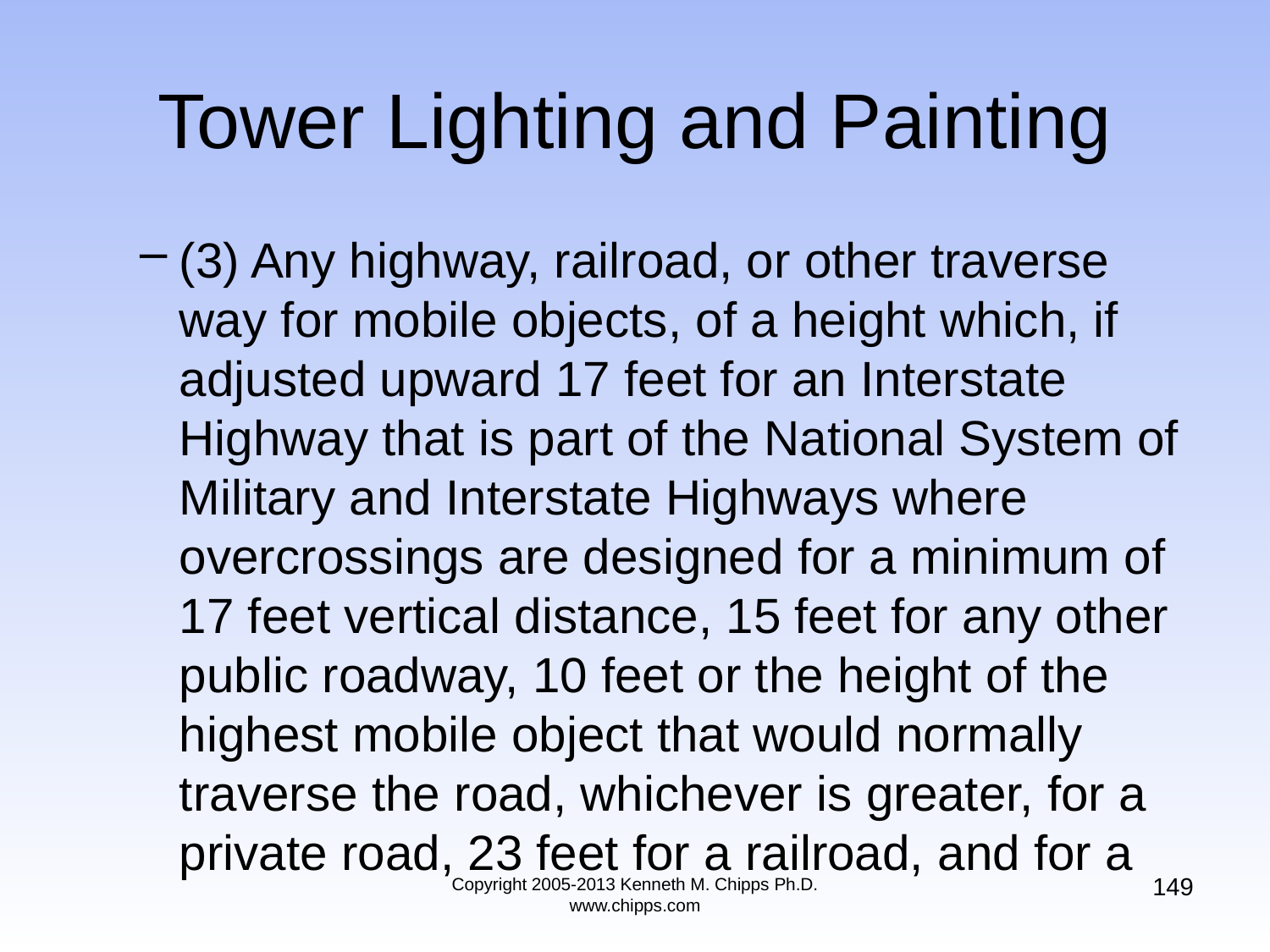

# Tower Lighting and Painting
(3) Any highway, railroad, or other traverse way for mobile objects, of a height which, if adjusted upward 17 feet for an Interstate Highway that is part of the National System of Military and Interstate Highways where overcrossings are designed for a minimum of 17 feet vertical distance, 15 feet for any other public roadway, 10 feet or the height of the highest mobile object that would normally traverse the road, whichever is greater, for a private road, 23 feet for a railroad, and for a
149
Copyright 2005-2013 Kenneth M. Chipps Ph.D. www.chipps.com